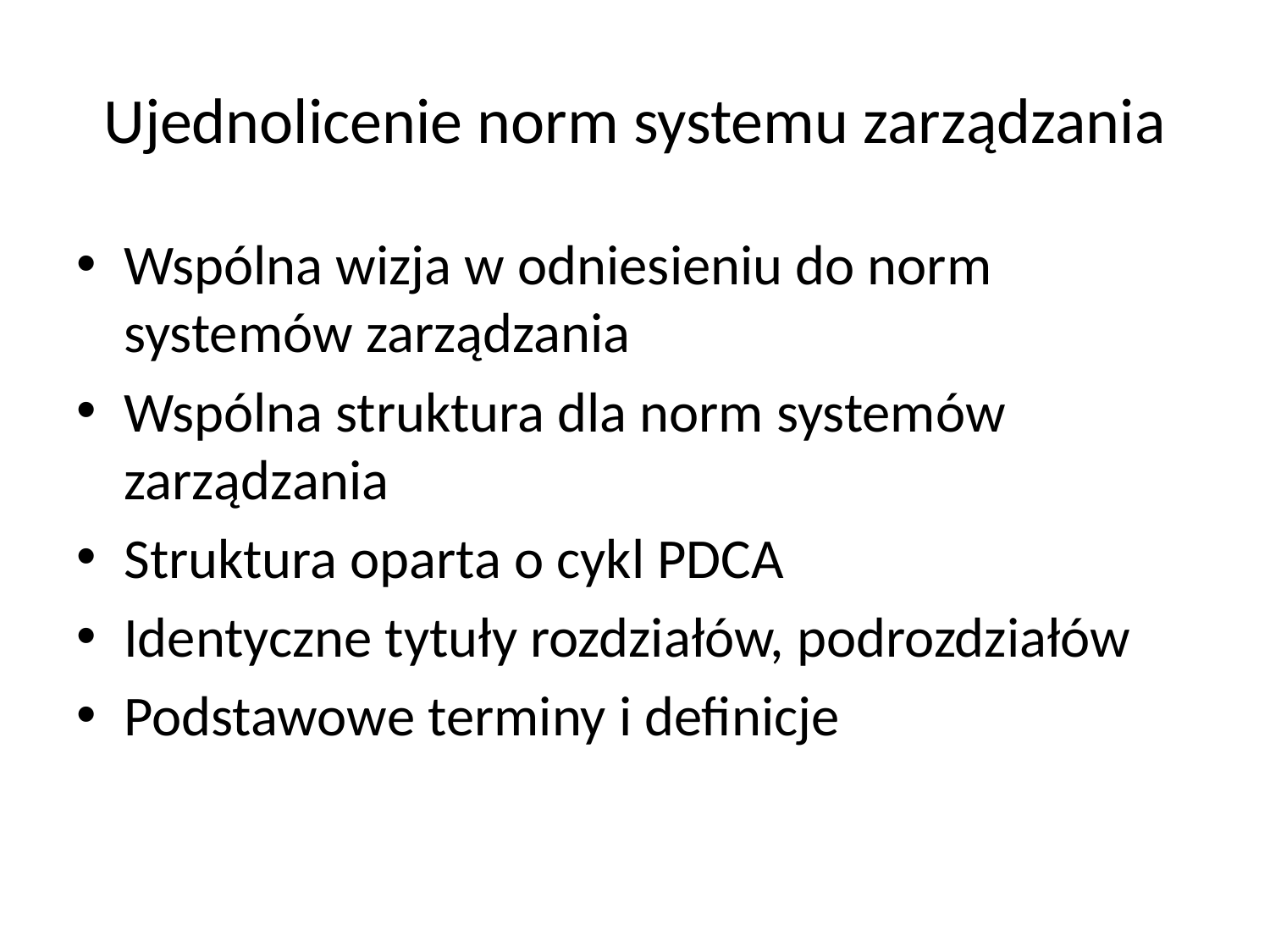

# Ujednolicenie norm systemu zarządzania
Wspólna wizja w odniesieniu do norm systemów zarządzania
Wspólna struktura dla norm systemów zarządzania
Struktura oparta o cykl PDCA
Identyczne tytuły rozdziałów, podrozdziałów
Podstawowe terminy i definicje